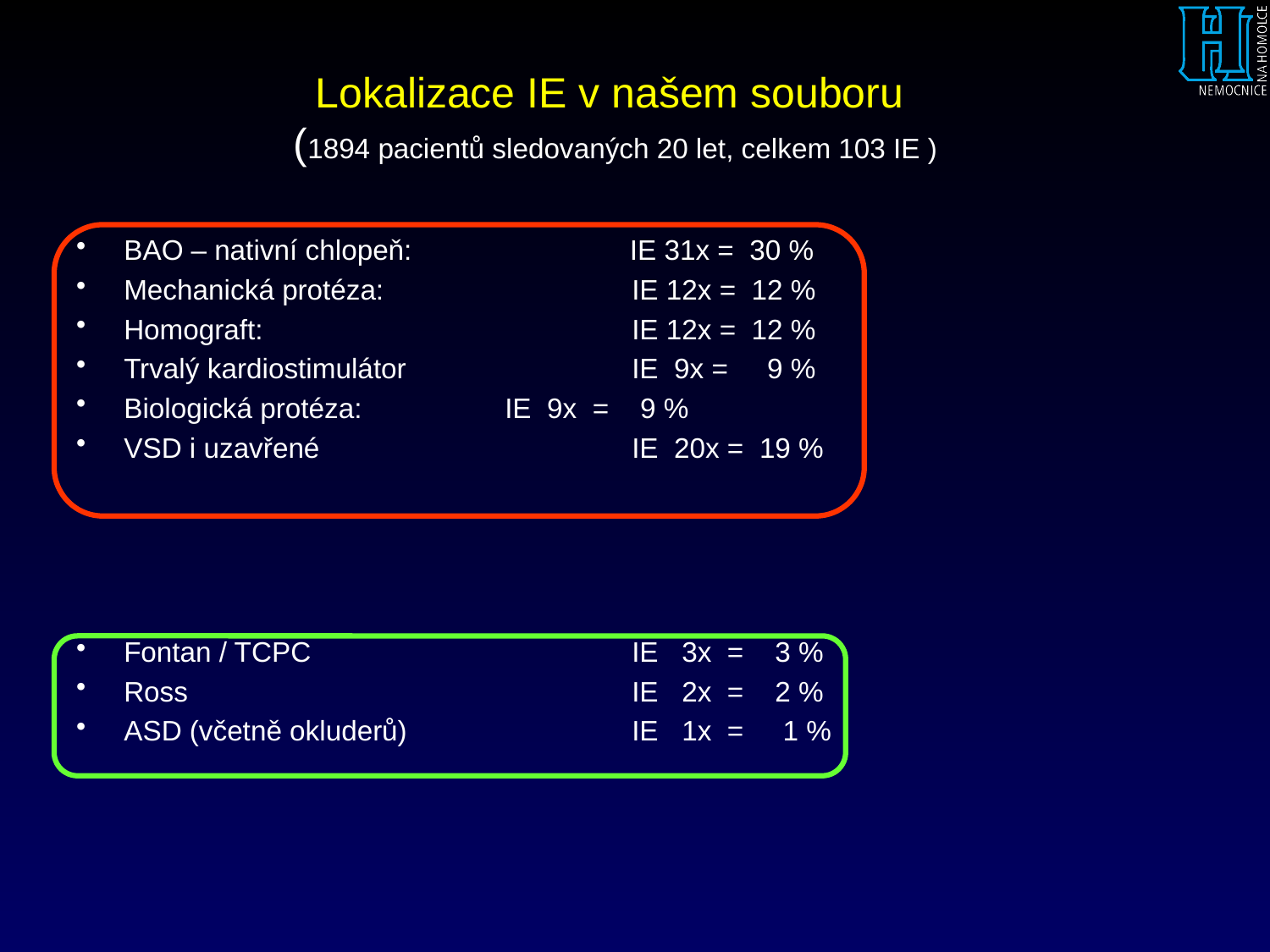

# Lokalizace IE v našem souboru (1894 pacientů sledovaných 20 let, celkem 103 IE )

BAO – nativní chlopeň: 	                IE 31x =  30 %
Mechanická protéza:		IE 12x =  12 %
Homograft:			IE 12x =  12 %
Trvalý kardiostimulátor		IE  9x =     9 %
Biologická protéza:		IE  9x  =    9 %
VSD i uzavřené			IE  20x =  19 %

Fontan / TCPC			IE   3x  =    3 %
Ross				IE   2x  =    2 %
ASD (včetně okluderů)                  	IE   1x  =     1 %